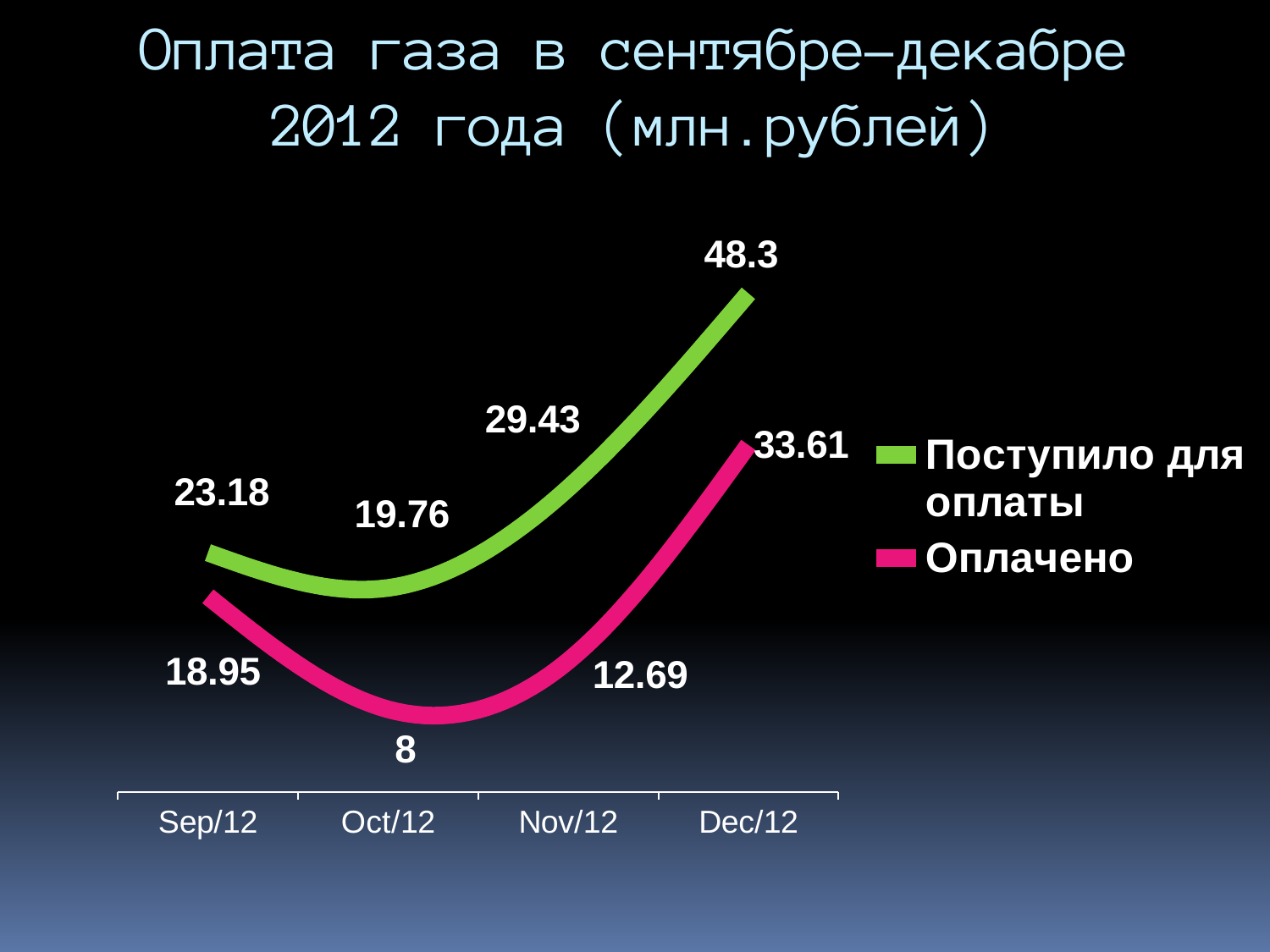

# Оплата газа в сентябре-декабре 2012 года (млн.рублей)

### Chart

| Category | Поступило для оплаты | Оплачено |
|---|---|---|
| 41153 | 23.18 | 18.95 |
| 41183 | 19.76 | 8.0 |
| 41214 | 29.43 | 12.69 |
| 41244 | 48.3 | 33.61 |